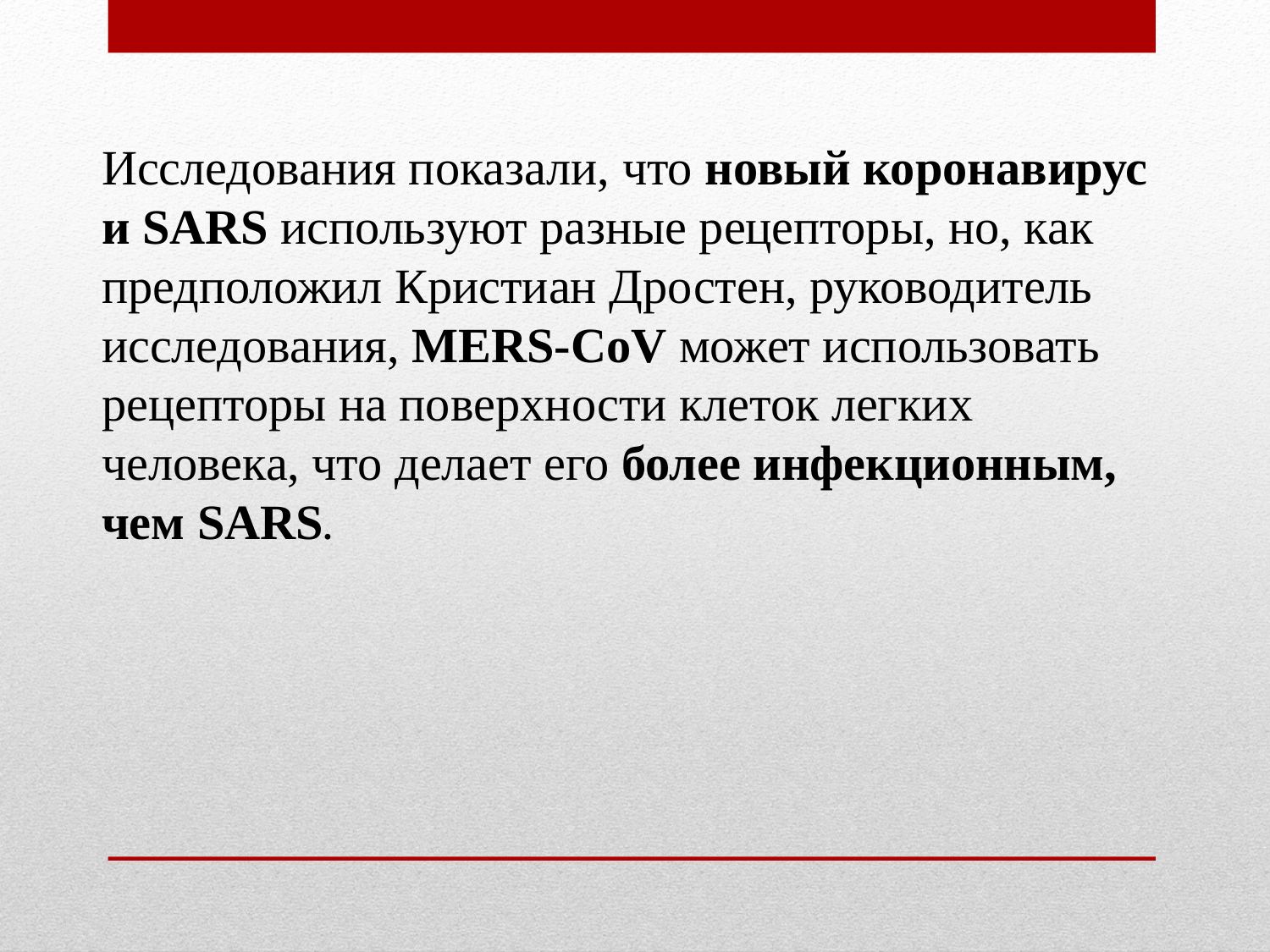

Исследования показали, что новый коронавирус и SARS используют разные рецепторы, но, как предположил Кристиан Дростен, руководитель исследования, MERS-CoV может использовать рецепторы на поверхности клеток легких человека, что делает его более инфекционным, чем SARS.